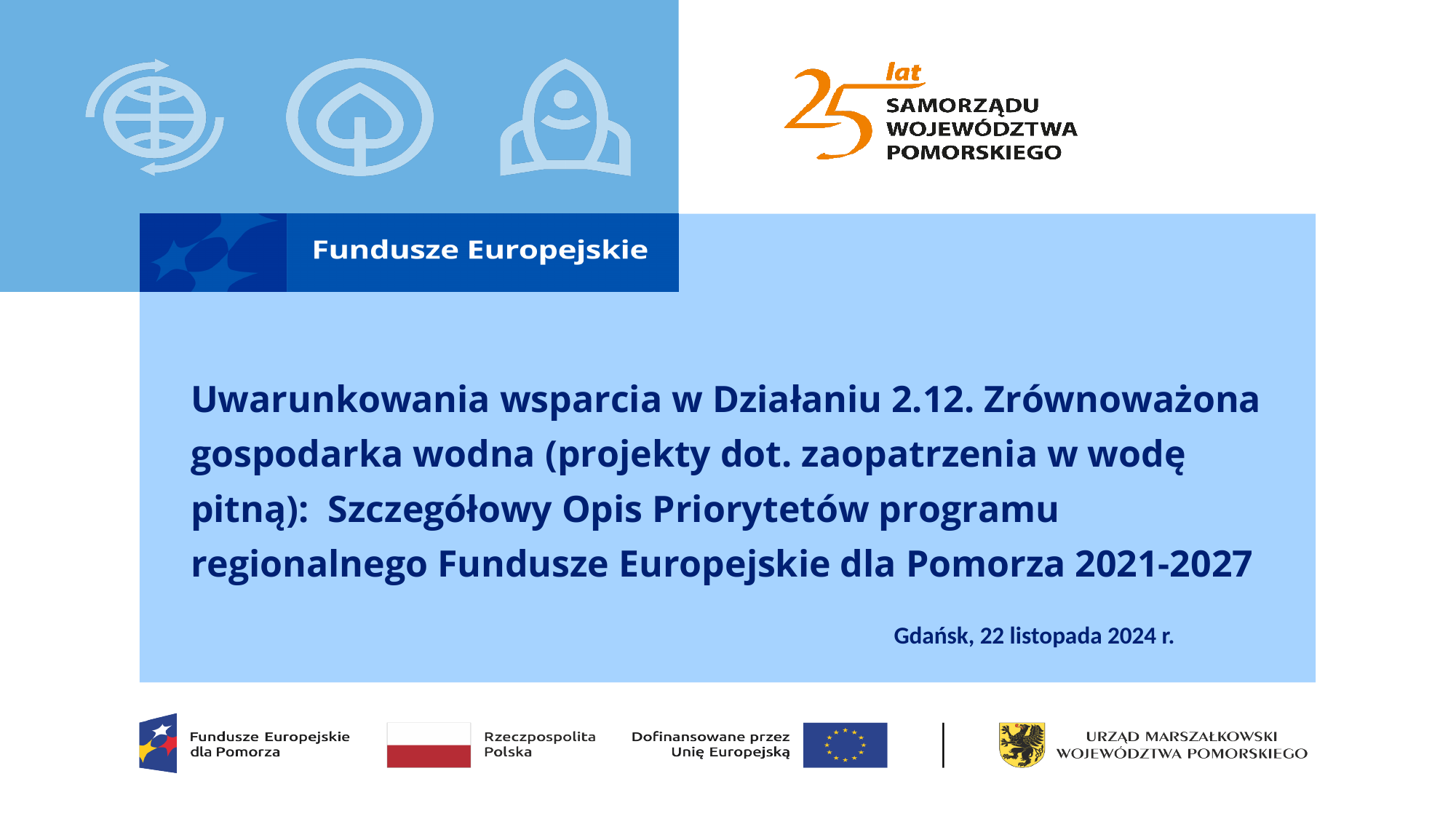

# Uwarunkowania wsparcia w Działaniu 2.12. Zrównoważona gospodarka wodna (projekty dot. zaopatrzenia w wodę pitną):  Szczegółowy Opis Priorytetów programu regionalnego Fundusze Europejskie dla Pomorza 2021-2027

Gdańsk, 22 listopada 2024 r.